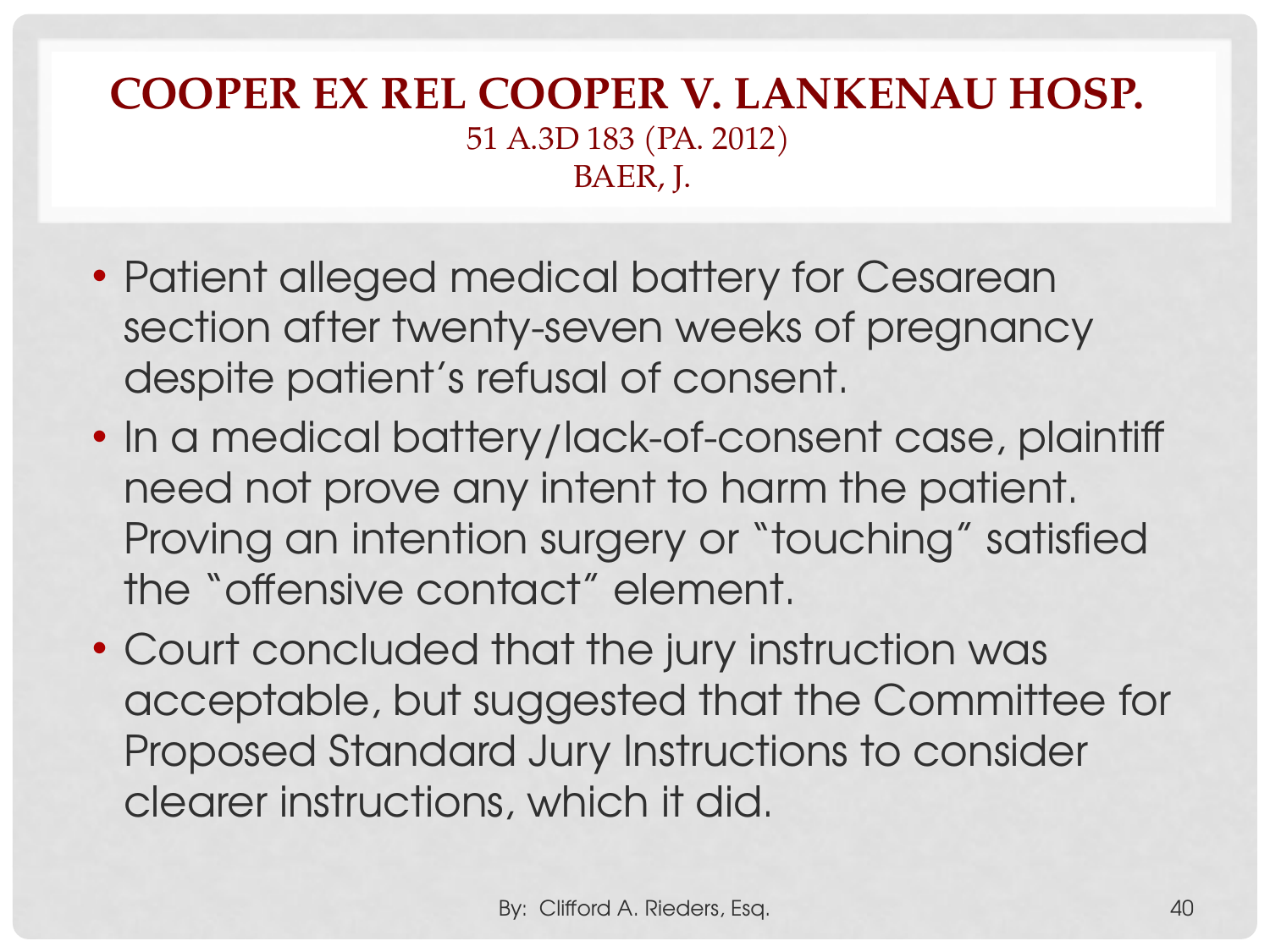

# Cooper ex rel Cooper v. Lankenau Hosp. 51 A.3d 183 (Pa. 2012) BAER, J.
Patient alleged medical battery for Cesarean section after twenty-seven weeks of pregnancy despite patient’s refusal of consent.
In a medical battery/lack-of-consent case, plaintiff need not prove any intent to harm the patient. Proving an intention surgery or “touching” satisfied the “offensive contact” element.
Court concluded that the jury instruction was acceptable, but suggested that the Committee for Proposed Standard Jury Instructions to consider clearer instructions, which it did.
By:  Clifford A. Rieders, Esq.
40